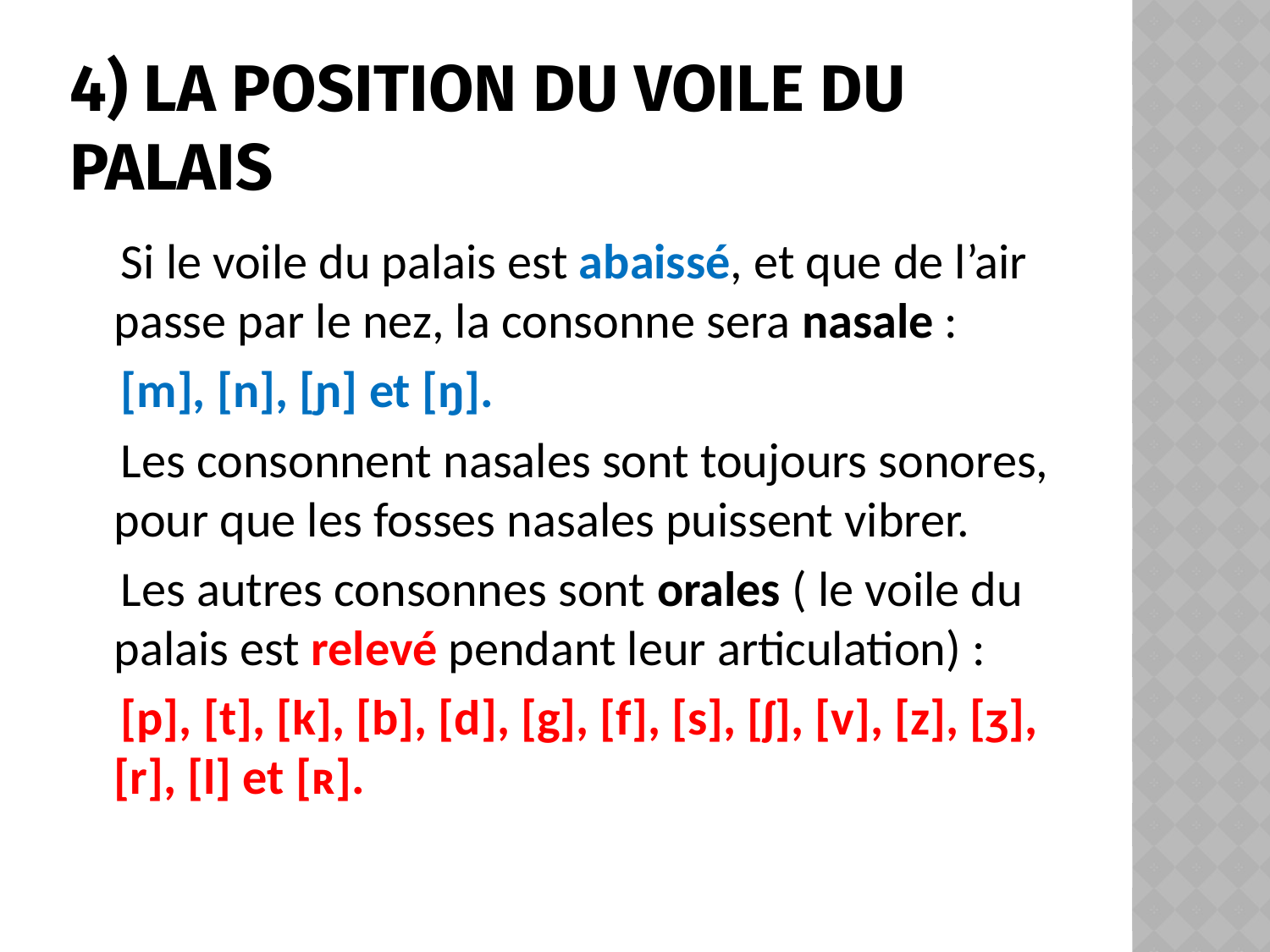

# 4) La position du voile du   palais
    Si le voile du palais est abaissé, et que de l’air passe par le nez, la consonne sera nasale :
    [m], [n], [ɲ] et [ŋ].
    Les consonnent nasales sont toujours sonores, pour que les fosses nasales puissent vibrer.
    Les autres consonnes sont orales ( le voile du palais est relevé pendant leur articulation) :
    [p], [t], [k], [b], [d], [g], [f], [s], [ʃ], [v], [z], [ʒ], [r], [l] et [ʀ].